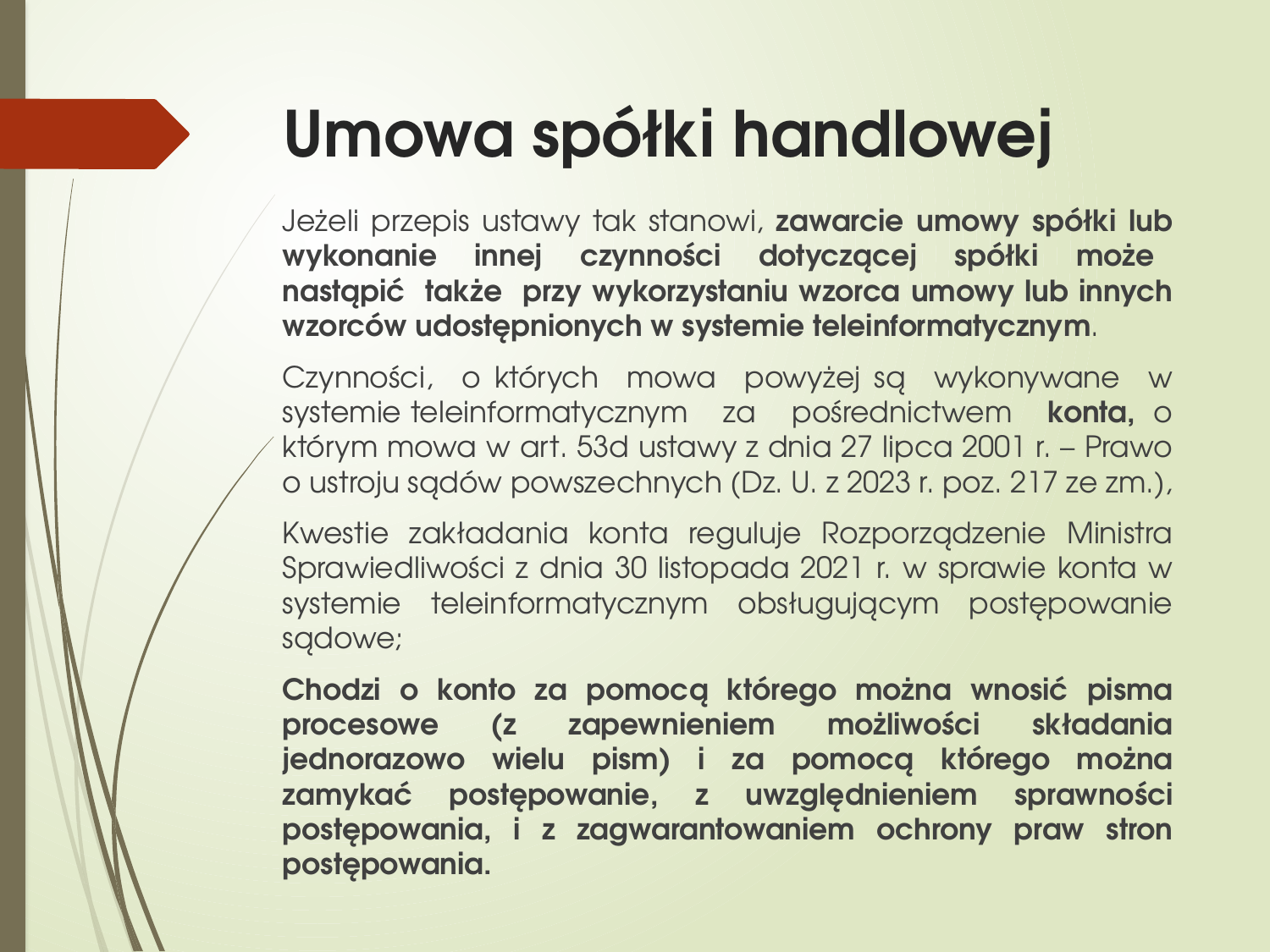

# Umowa spółki handlowej
Jeżeli przepis ustawy tak stanowi, zawarcie umowy spółki lub wykonanie  innej  czynności  dotyczącej  spółki  może  nastąpić  także  przy wykorzystaniu wzorca umowy lub innych wzorców udostępnionych w systemie teleinformatycznym.
Czynności,  o których  mowa  powyżej są  wykonywane  w systemie teleinformatycznym    za    pośrednictwem    konta,  o którym mowa w art. 53d ustawy z dnia 27 lipca 2001 r. – Prawo o ustroju sądów powszechnych (Dz. U. z 2023 r. poz. 217 ze zm.),
Kwestie zakładania konta reguluje Rozporządzenie Ministra Sprawiedliwości z dnia 30 listopada 2021 r. w sprawie konta w systemie teleinformatycznym obsługującym postępowanie sądowe;
Chodzi o konto za pomocą którego można wnosić pisma procesowe (z zapewnieniem możliwości składania jednorazowo wielu pism) i za pomocą którego można zamykać postępowanie, z uwzględnieniem sprawności postępowania, i z zagwarantowaniem ochrony praw stron postępowania.